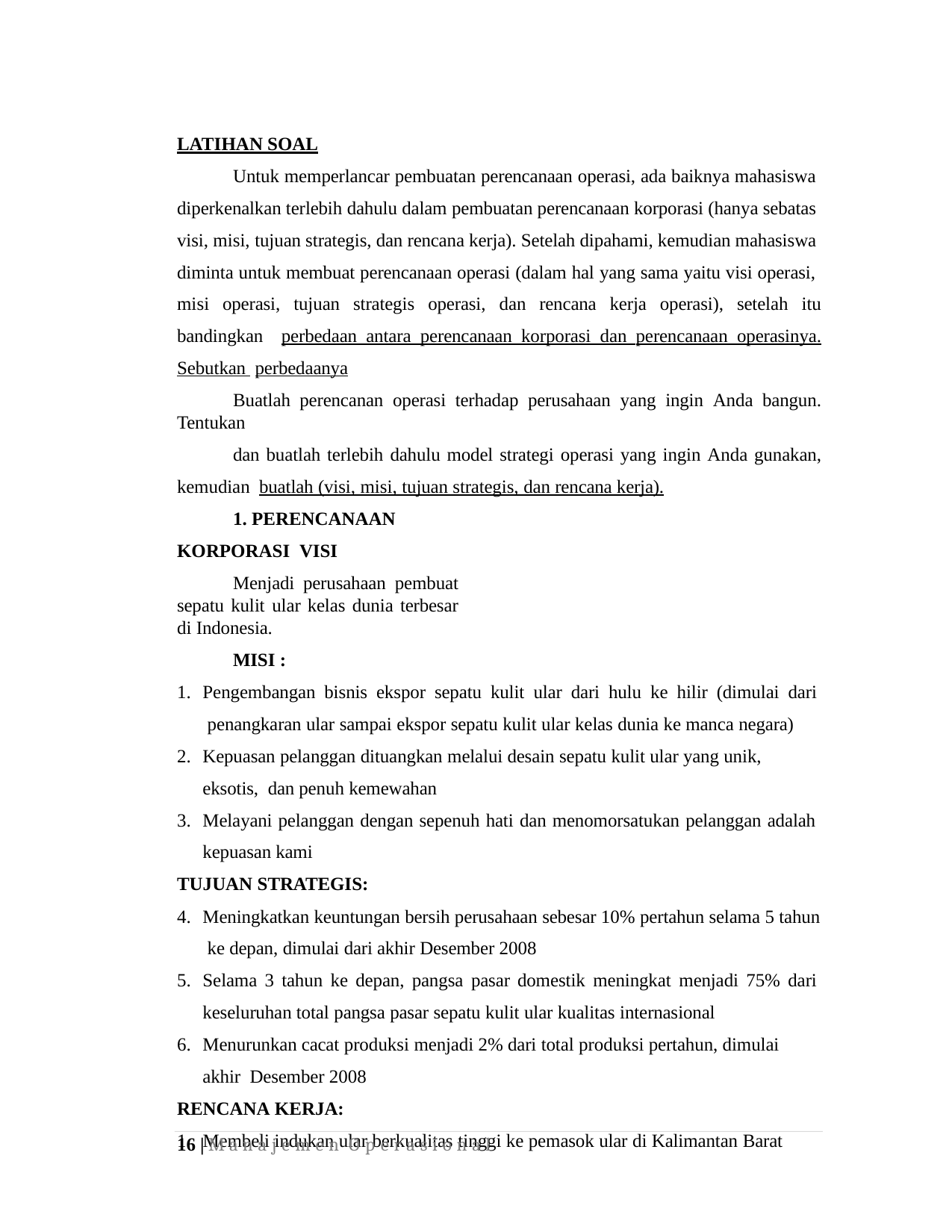

LATIHAN SOAL
Untuk memperlancar pembuatan perencanaan operasi, ada baiknya mahasiswa  diperkenalkan terlebih dahulu dalam pembuatan perencanaan korporasi (hanya sebatas  visi, misi, tujuan strategis, dan rencana kerja). Setelah dipahami, kemudian mahasiswa  diminta untuk membuat perencanaan operasi (dalam hal yang sama yaitu visi operasi,  misi operasi, tujuan strategis operasi, dan rencana kerja operasi), setelah itu bandingkan  perbedaan antara perencanaan korporasi dan perencanaan operasinya. Sebutkan  perbedaanya
Buatlah perencanan operasi terhadap perusahaan yang ingin Anda bangun. Tentukan
dan buatlah terlebih dahulu model strategi operasi yang ingin Anda gunakan, kemudian  buatlah (visi, misi, tujuan strategis, dan rencana kerja).
1. PERENCANAAN KORPORASI  VISI
Menjadi perusahaan pembuat sepatu kulit ular kelas dunia terbesar di Indonesia.
MISI :
Pengembangan bisnis ekspor sepatu kulit ular dari hulu ke hilir (dimulai dari  penangkaran ular sampai ekspor sepatu kulit ular kelas dunia ke manca negara)
Kepuasan pelanggan dituangkan melalui desain sepatu kulit ular yang unik, eksotis,  dan penuh kemewahan
Melayani pelanggan dengan sepenuh hati dan menomorsatukan pelanggan adalah  kepuasan kami
TUJUAN STRATEGIS:
Meningkatkan keuntungan bersih perusahaan sebesar 10% pertahun selama 5 tahun  ke depan, dimulai dari akhir Desember 2008
Selama 3 tahun ke depan, pangsa pasar domestik meningkat menjadi 75% dari  keseluruhan total pangsa pasar sepatu kulit ular kualitas internasional
Menurunkan cacat produksi menjadi 2% dari total produksi pertahun, dimulai akhir  Desember 2008
RENCANA KERJA:
1. Membeli indukan ular berkualitas tinggi ke pemasok ular di Kalimantan Barat
16 | M a n a j e m e n O p e r a s i o n a l